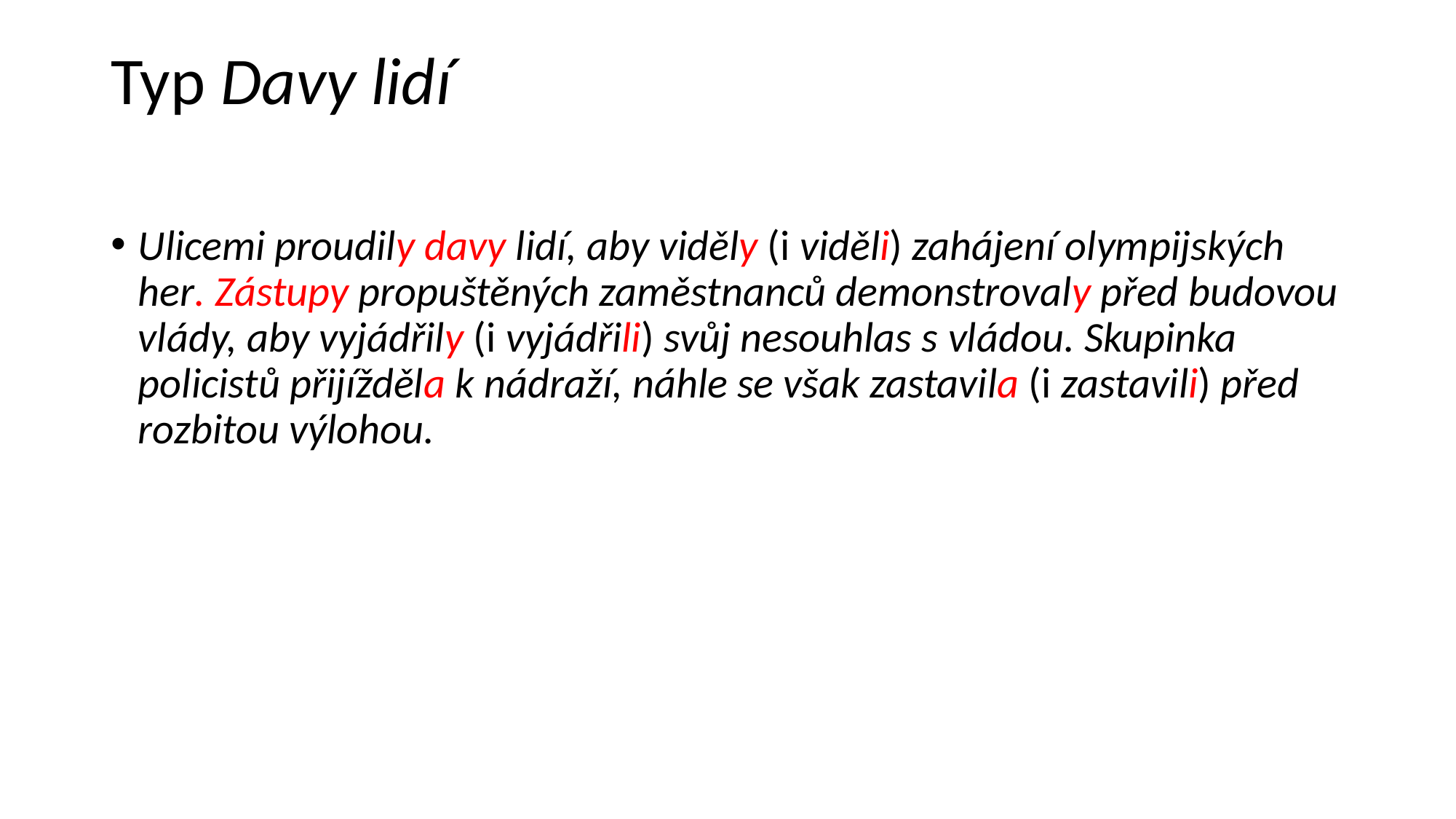

# Typ Davy lidí
Ulicemi proudily davy lidí, aby viděly (i viděli) zahájení olympijských her. Zástupy propuštěných zaměstnanců demonstrovaly před budovou vlády, aby vyjádřily (i vyjádřili) svůj nesouhlas s vládou. Skupinka policistů přijížděla k nádraží, náhle se však zastavila (i zastavili) před rozbitou výlohou.